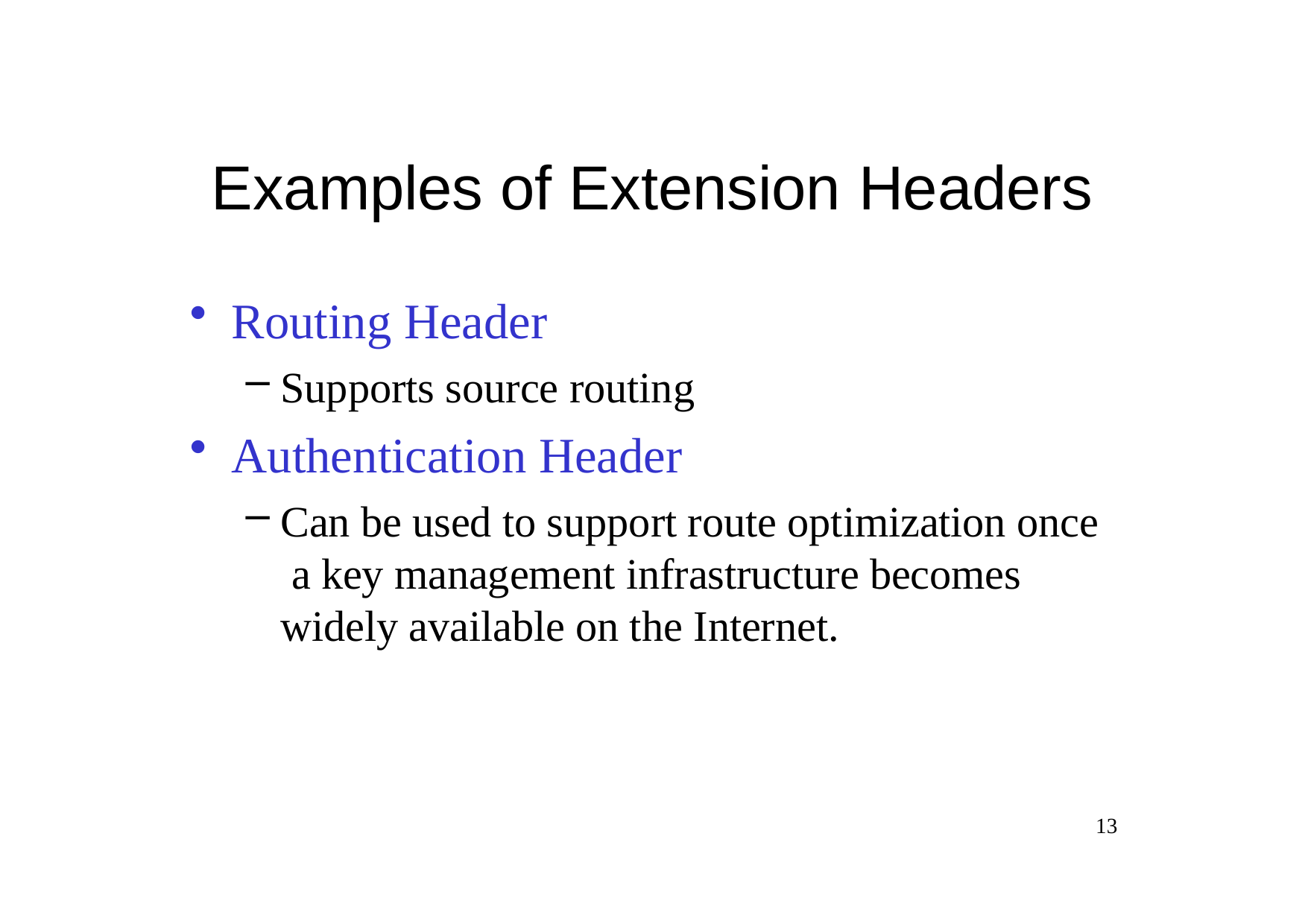

# Examples of Extension Headers
Routing Header
Supports source routing
Authentication Header
Can be used to support route optimization once  a key management infrastructure becomes  widely available on the Internet.
13